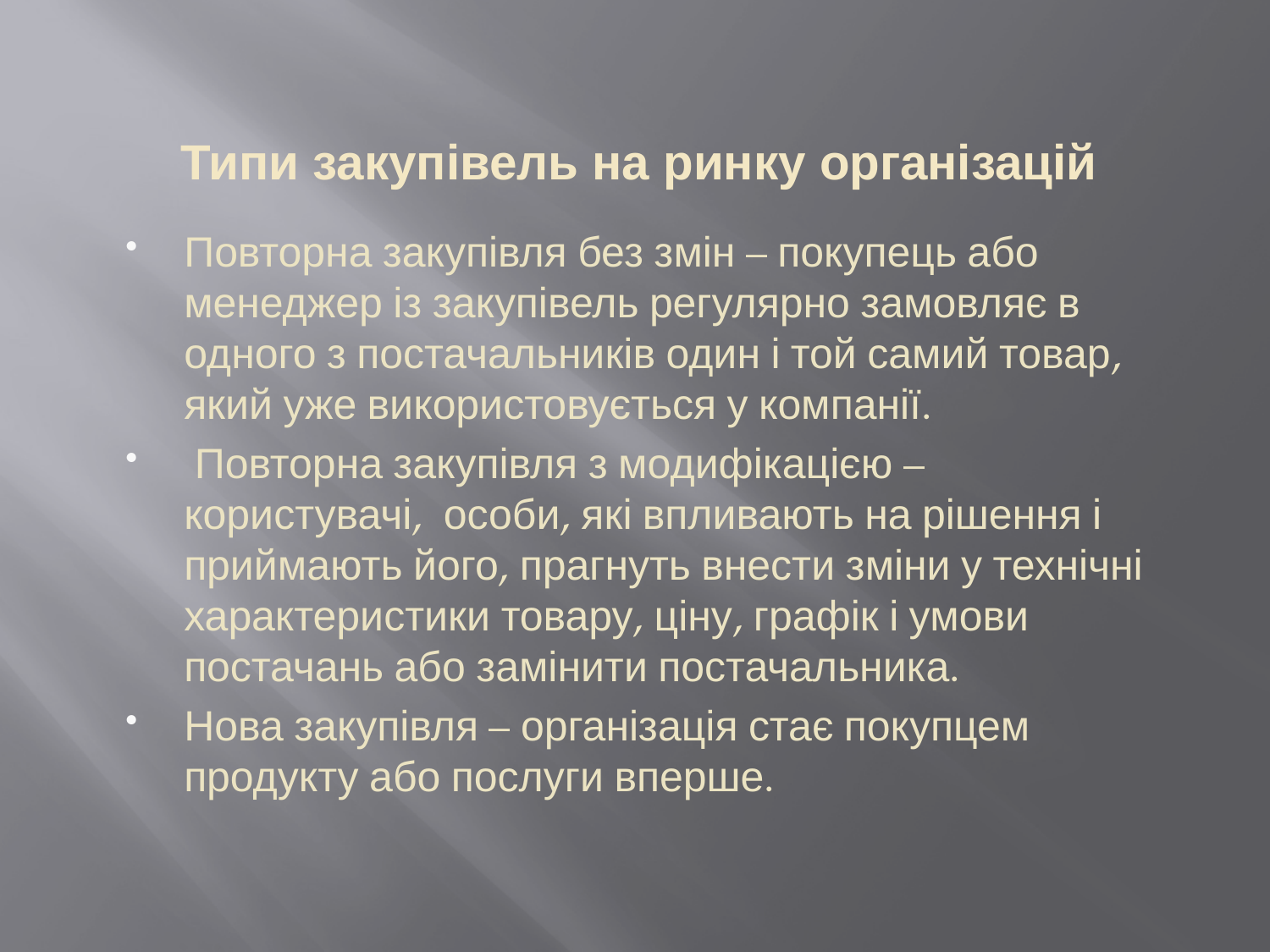

# Типи закупівель на ринку організацій
Повторна закупівля без змін – покупець або менеджер із закупівель регулярно замовляє в одного з постачальників один і той самий товар, який уже використовується у компанії.
 Повторна закупівля з модифікацією – користувачі,  особи, які впливають на рішення і приймають його, прагнуть внести зміни у технічні характеристики товару, ціну, графік і умови постачань або замінити постачальника.
Нова закупівля – організація стає покупцем продукту або послуги вперше.